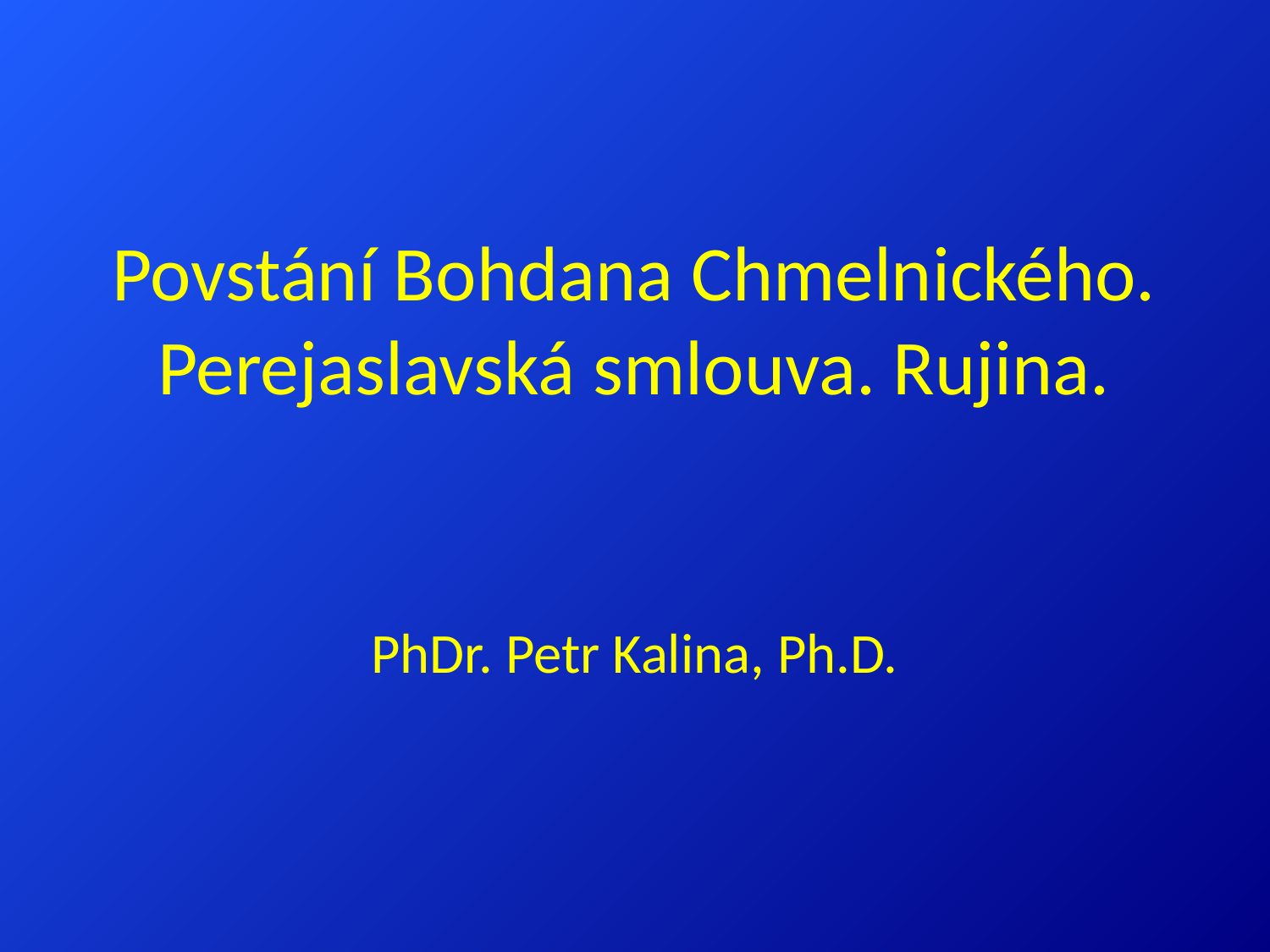

# Povstání Bohdana Chmelnického. Perejaslavská smlouva. Rujina.
PhDr. Petr Kalina, Ph.D.